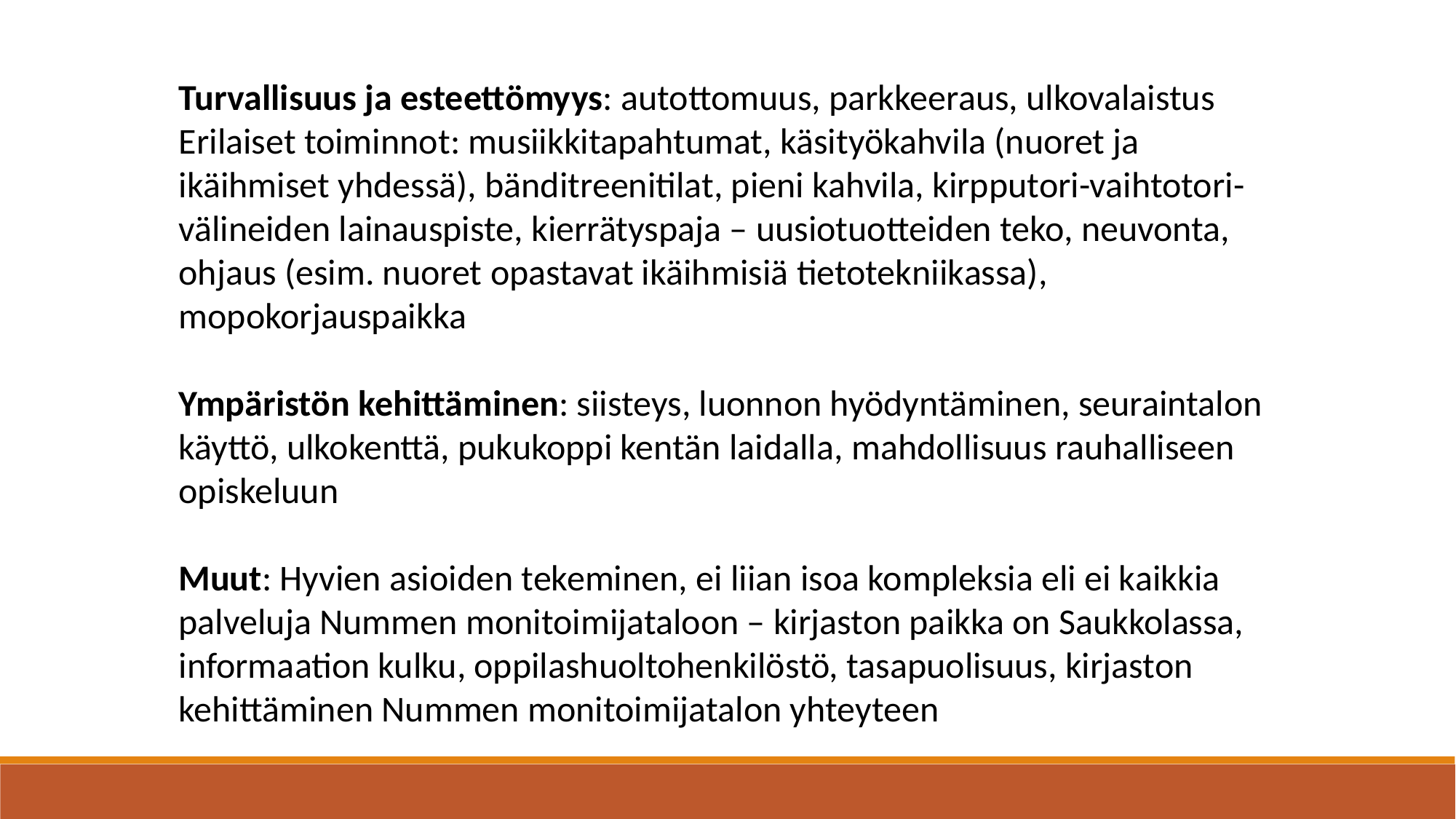

Turvallisuus ja esteettömyys: autottomuus, parkkeeraus, ulkovalaistus
Erilaiset toiminnot: musiikkitapahtumat, käsityökahvila (nuoret ja ikäihmiset yhdessä), bänditreenitilat, pieni kahvila, kirpputori-vaihtotori-välineiden lainauspiste, kierrätyspaja – uusiotuotteiden teko, neuvonta, ohjaus (esim. nuoret opastavat ikäihmisiä tietotekniikassa), mopokorjauspaikka

Ympäristön kehittäminen: siisteys, luonnon hyödyntäminen, seuraintalon käyttö, ulkokenttä, pukukoppi kentän laidalla, mahdollisuus rauhalliseen opiskeluun

Muut: Hyvien asioiden tekeminen, ei liian isoa kompleksia eli ei kaikkia palveluja Nummen monitoimijataloon – kirjaston paikka on Saukkolassa, informaation kulku, oppilashuoltohenkilöstö, tasapuolisuus, kirjaston kehittäminen Nummen monitoimijatalon yhteyteen